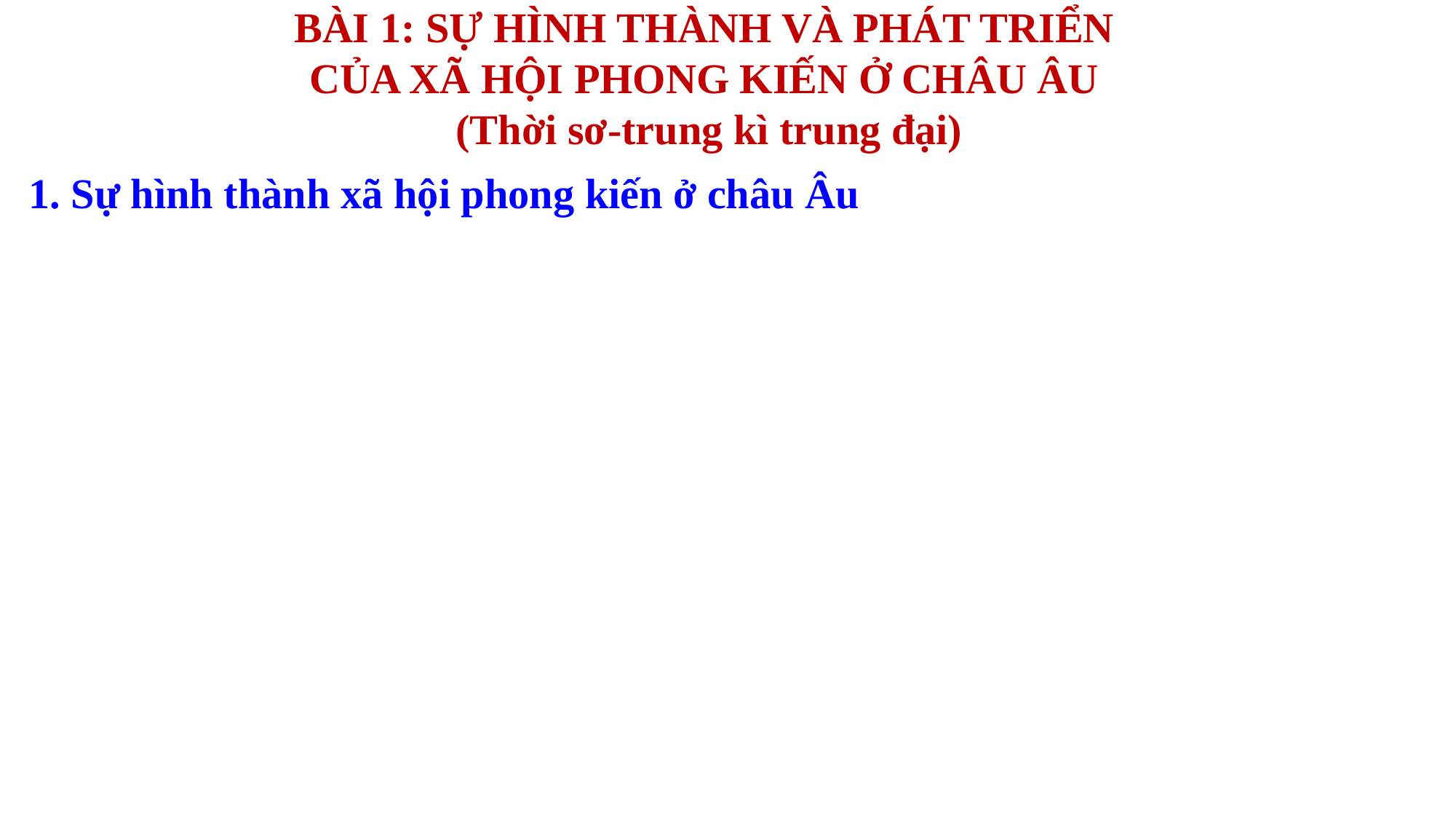

BÀI 1: SỰ HÌNH THÀNH VÀ PHÁT TRIỂN
CỦA XÃ HỘI PHONG KIẾN Ở CHÂU ÂU
(Thời sơ-trung kì trung đại)
1. Sự hình thành xã hội phong kiến ở châu Âu